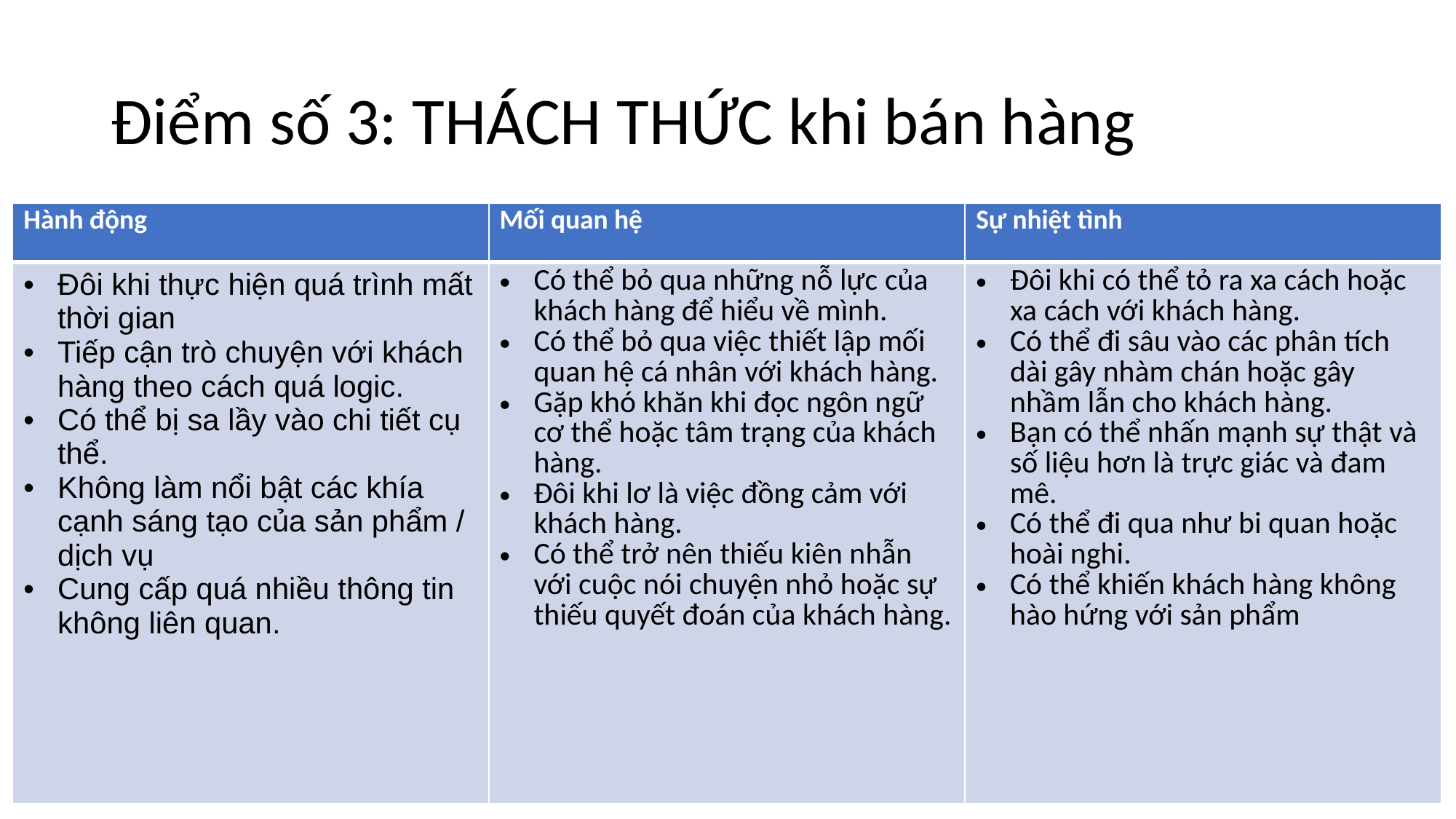

# Điểm số 3: THÁCH THỨC khi bán hàng
| Hành động | Mối quan hệ | Sự nhiệt tình |
| --- | --- | --- |
| Đôi khi thực hiện quá trình mất thời gian Tiếp cận trò chuyện với khách hàng theo cách quá logic. Có thể bị sa lầy vào chi tiết cụ thể. Không làm nổi bật các khía cạnh sáng tạo của sản phẩm / dịch vụ Cung cấp quá nhiều thông tin không liên quan. | Có thể bỏ qua những nỗ lực của khách hàng để hiểu về mình. Có thể bỏ qua việc thiết lập mối quan hệ cá nhân với khách hàng. Gặp khó khăn khi đọc ngôn ngữ cơ thể hoặc tâm trạng của khách hàng. Đôi khi lơ là việc đồng cảm với khách hàng. Có thể trở nên thiếu kiên nhẫn với cuộc nói chuyện nhỏ hoặc sự thiếu quyết đoán của khách hàng. | Đôi khi có thể tỏ ra xa cách hoặc xa cách với khách hàng. Có thể đi sâu vào các phân tích dài gây nhàm chán hoặc gây nhầm lẫn cho khách hàng. Bạn có thể nhấn mạnh sự thật và số liệu hơn là trực giác và đam mê. Có thể đi qua như bi quan hoặc hoài nghi. Có thể khiến khách hàng không hào hứng với sản phẩm |